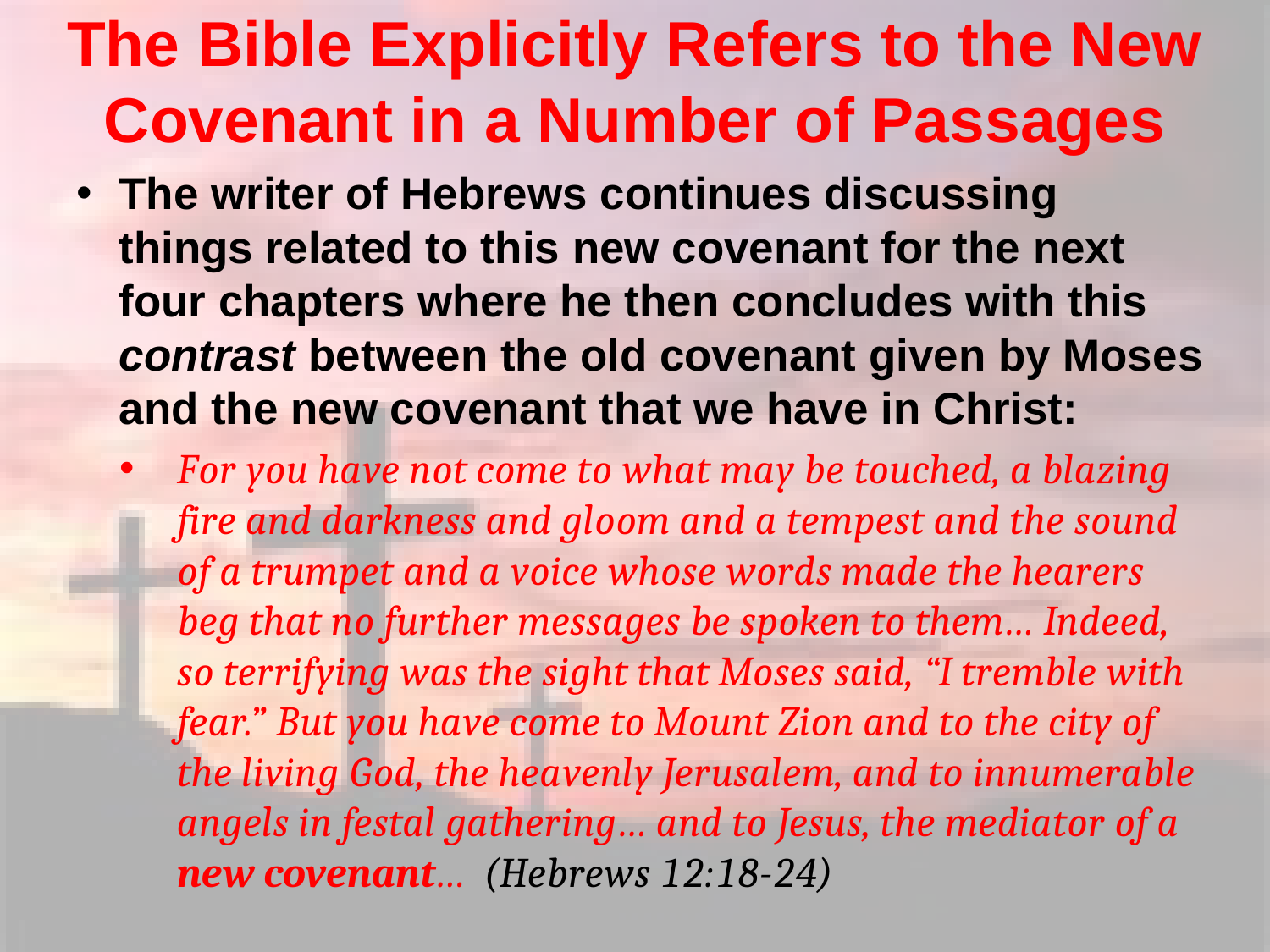

# The Bible Explicitly Refers to the New Covenant in a Number of Passages
The writer of Hebrews continues discussing things related to this new covenant for the next four chapters where he then concludes with this contrast between the old covenant given by Moses and the new covenant that we have in Christ:
For you have not come to what may be touched, a blazing fire and darkness and gloom and a tempest and the sound of a trumpet and a voice whose words made the hearers beg that no further messages be spoken to them… Indeed, so terrifying was the sight that Moses said, “I tremble with fear.” But you have come to Mount Zion and to the city of the living God, the heavenly Jerusalem, and to innumerable angels in festal gathering… and to Jesus, the mediator of a new covenant…  (Hebrews 12:18-24)